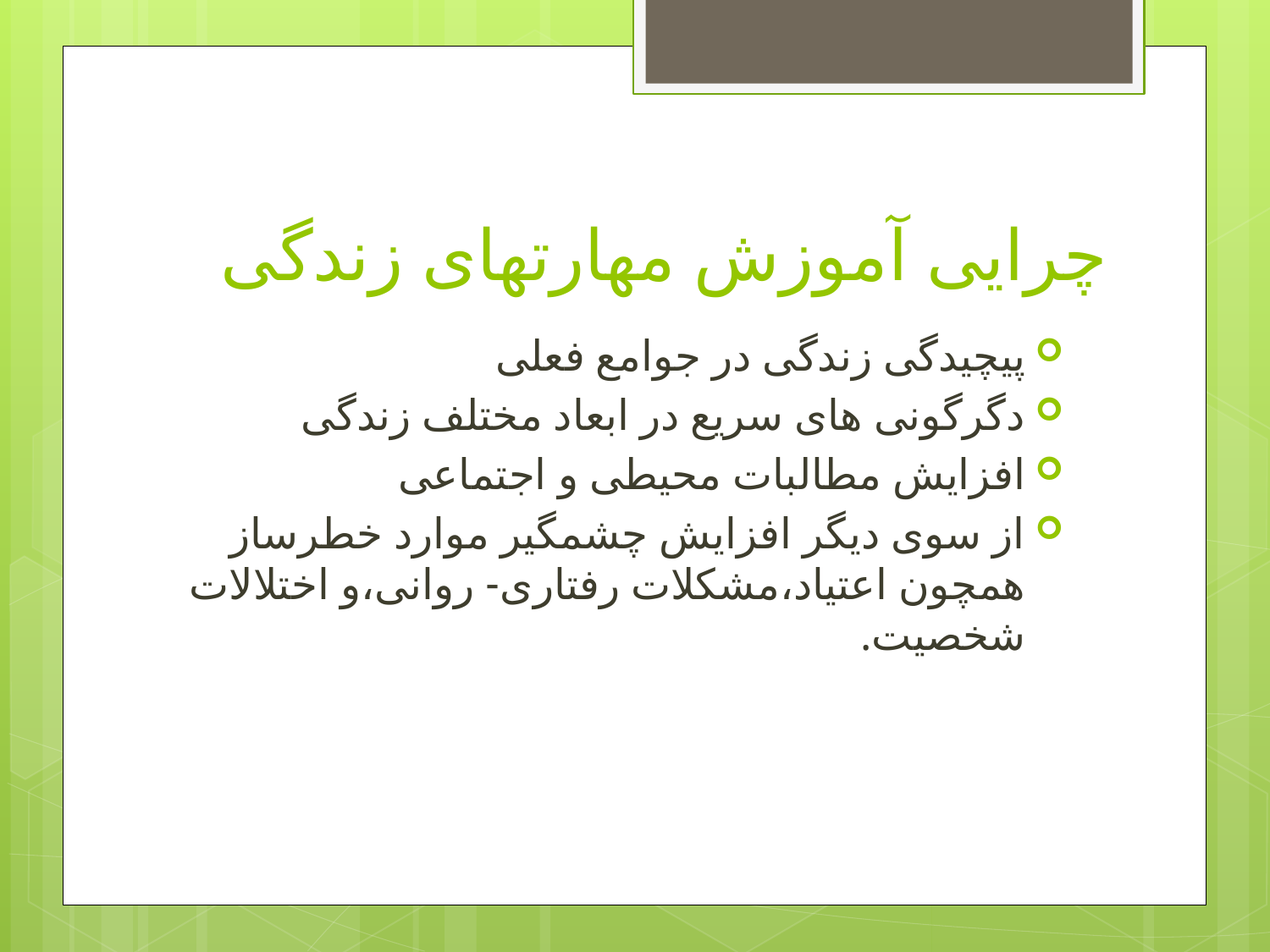

# چرایی آموزش مهارتهای زندگی
پیچیدگی زندگی در جوامع فعلی
دگرگونی های سریع در ابعاد مختلف زندگی
افزایش مطالبات محیطی و اجتماعی
از سوی دیگر افزایش چشمگیر موارد خطرساز همچون اعتیاد،مشکلات رفتاری- روانی،و اختلالات شخصیت.